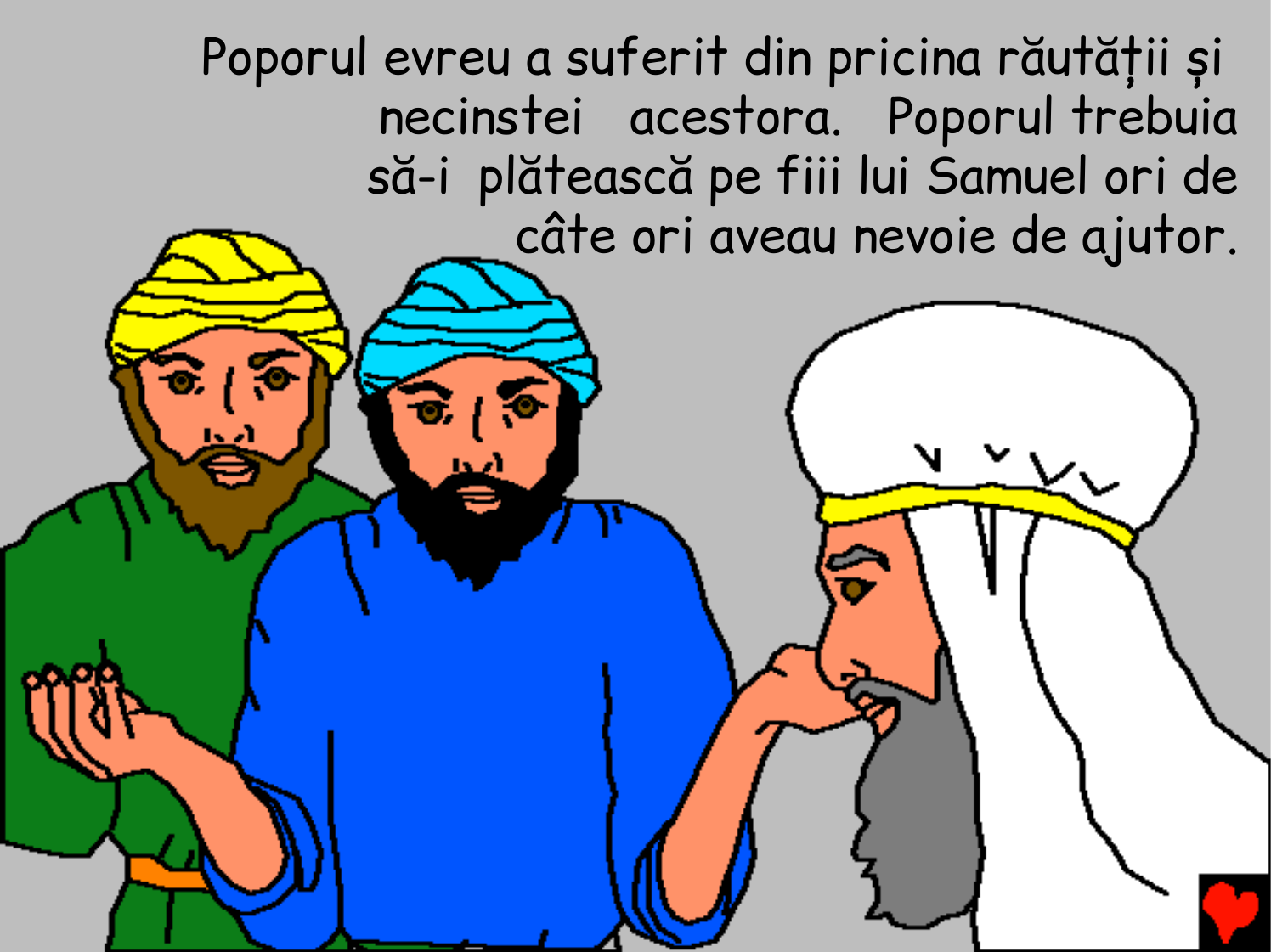

Poporul evreu a suferit din pricina răutăţii şi  necinstei   acestora.	Poporul trebuia să-i  plătească pe fiii lui Samuel ori de câte ori aveau nevoie de ajutor.